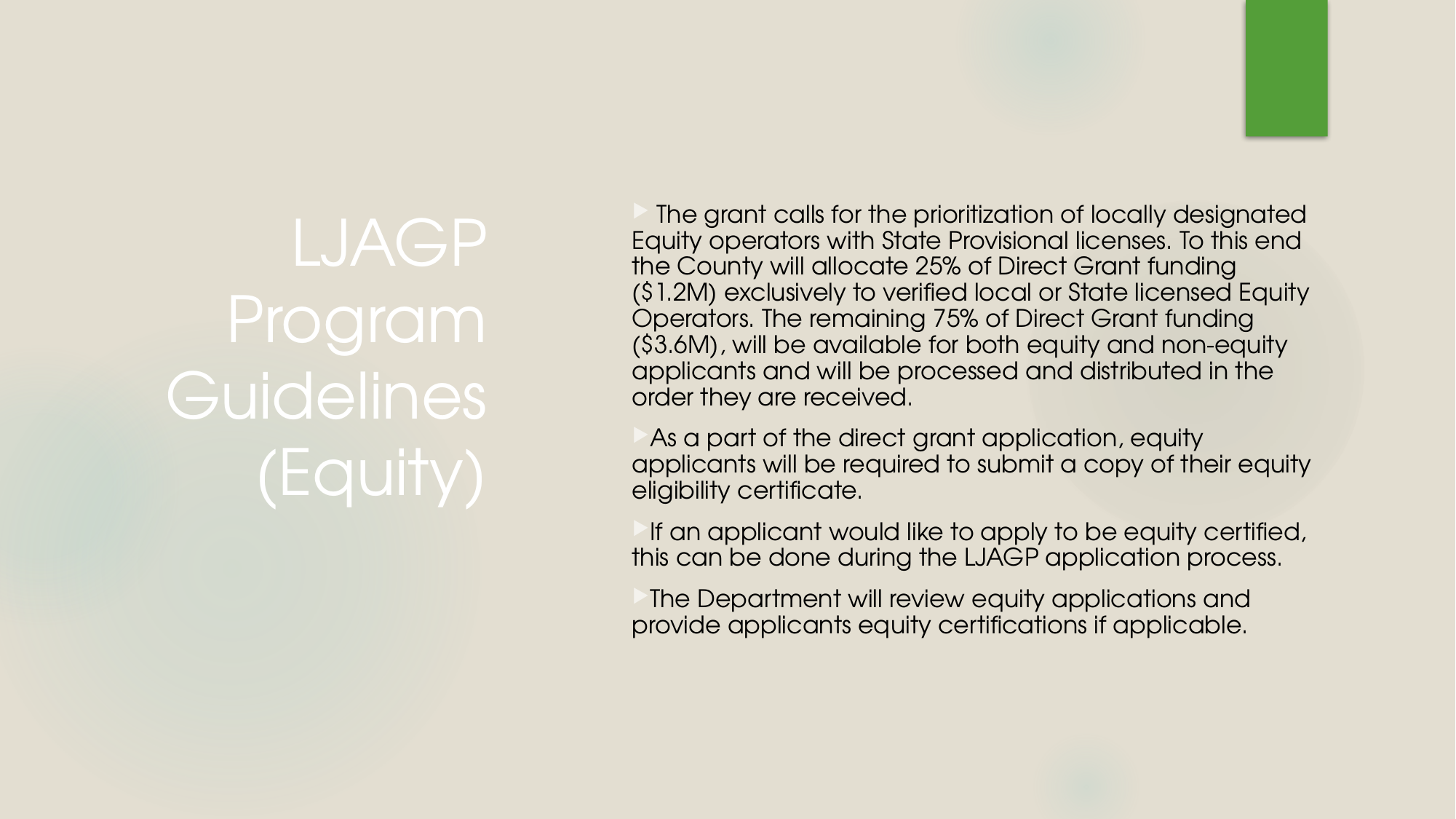

# LJAGP Program Guidelines (Equity)
 The grant calls for the prioritization of locally designated Equity operators with State Provisional licenses. To this end the County will allocate 25% of Direct Grant funding ($1.2M) exclusively to verified local or State licensed Equity Operators. The remaining 75% of Direct Grant funding ($3.6M), will be available for both equity and non-equity applicants and will be processed and distributed in the order they are received.
As a part of the direct grant application, equity applicants will be required to submit a copy of their equity eligibility certificate.
If an applicant would like to apply to be equity certified, this can be done during the LJAGP application process.
The Department will review equity applications and provide applicants equity certifications if applicable.